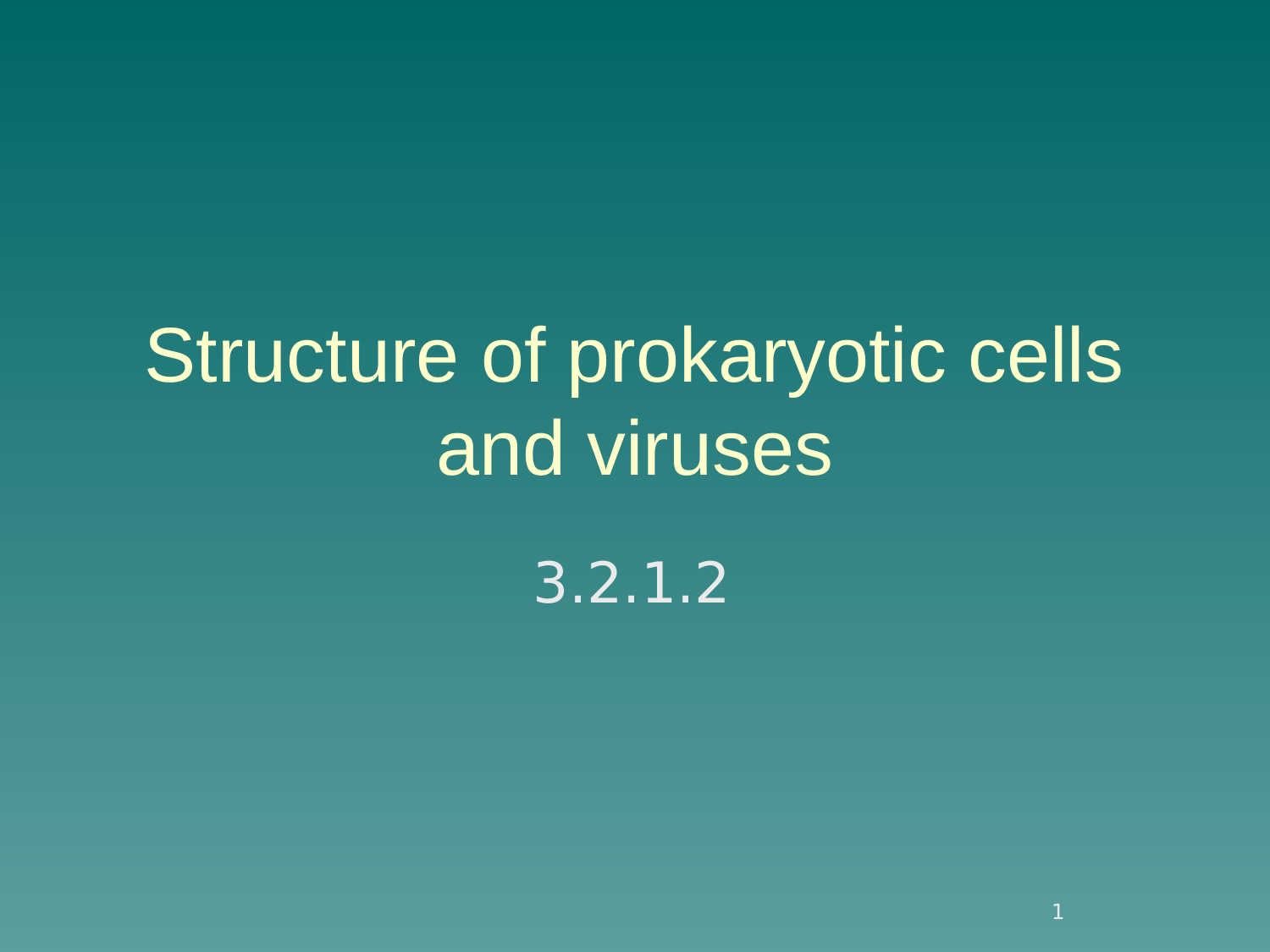

# Structure of prokaryotic cells and viruses
3.2.1.2
1